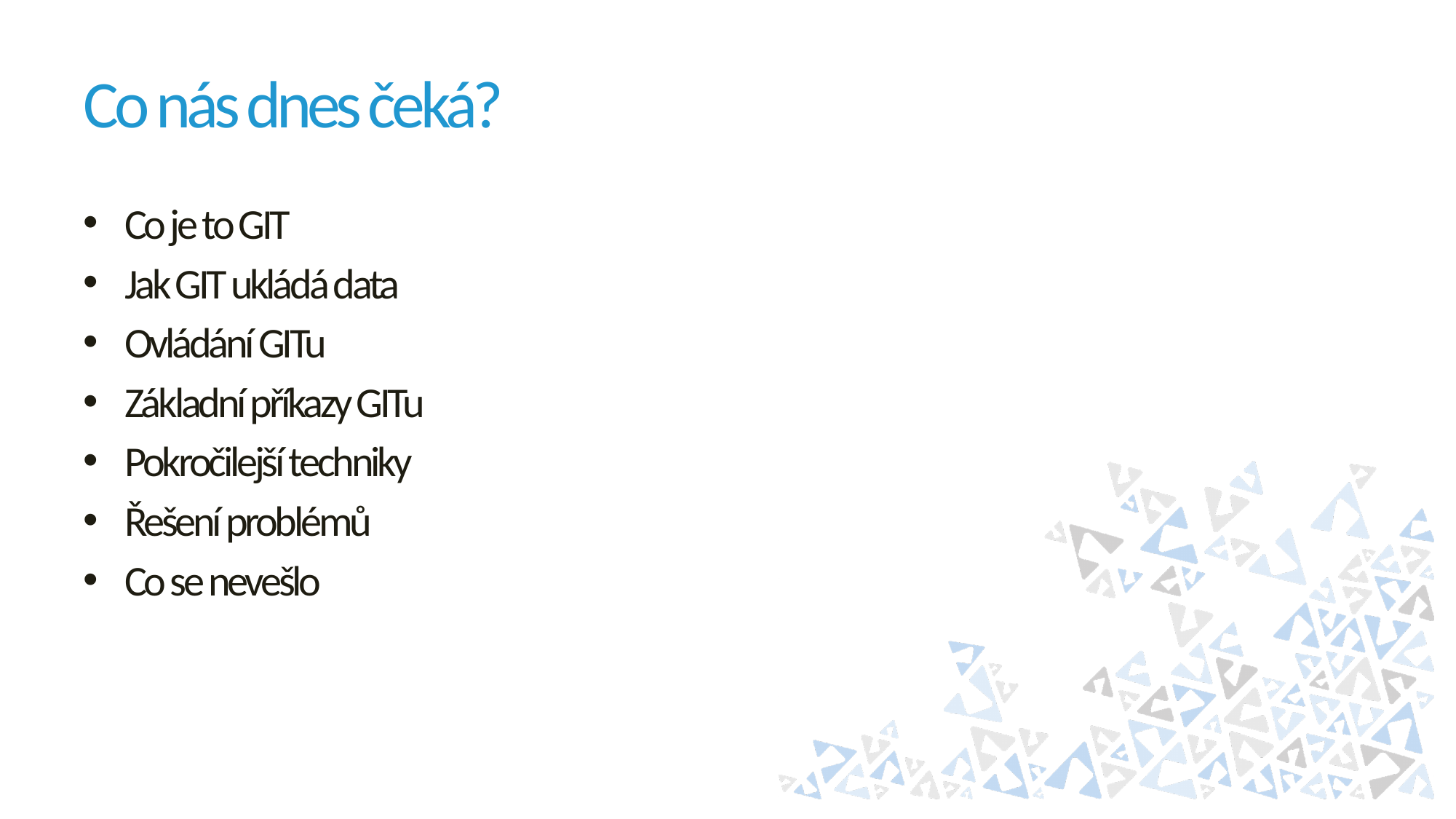

# Co nás dnes čeká?
Co je to GIT
Jak GIT ukládá data
Ovládání GITu
Základní příkazy GITu
Pokročilejší techniky
Řešení problémů
Co se nevešlo